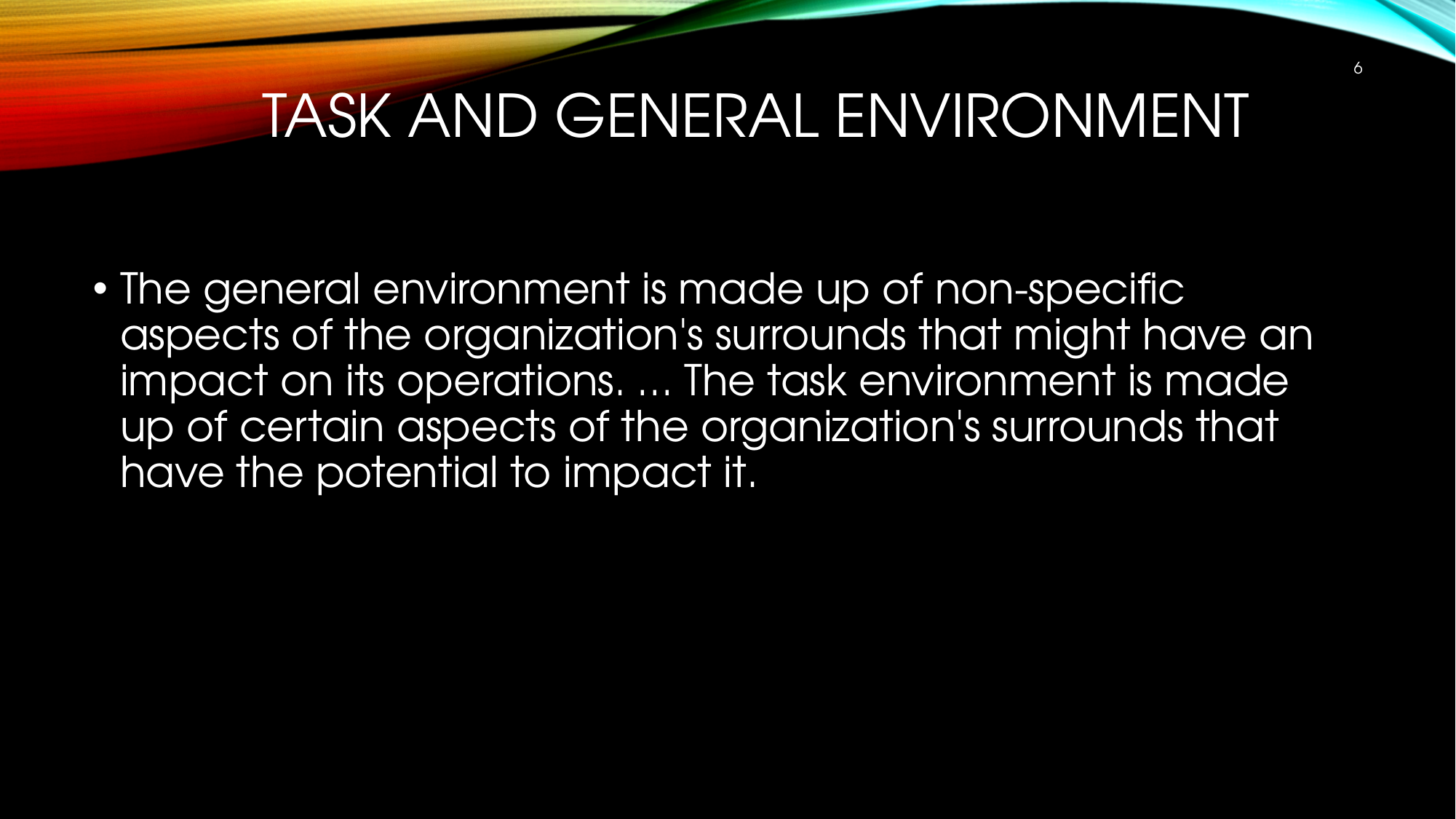

6
# task and general environment
The general environment is made up of non-specific aspects of the organization's surrounds that might have an impact on its operations. … The task environment is made up of certain aspects of the organization's surrounds that have the potential to impact it.